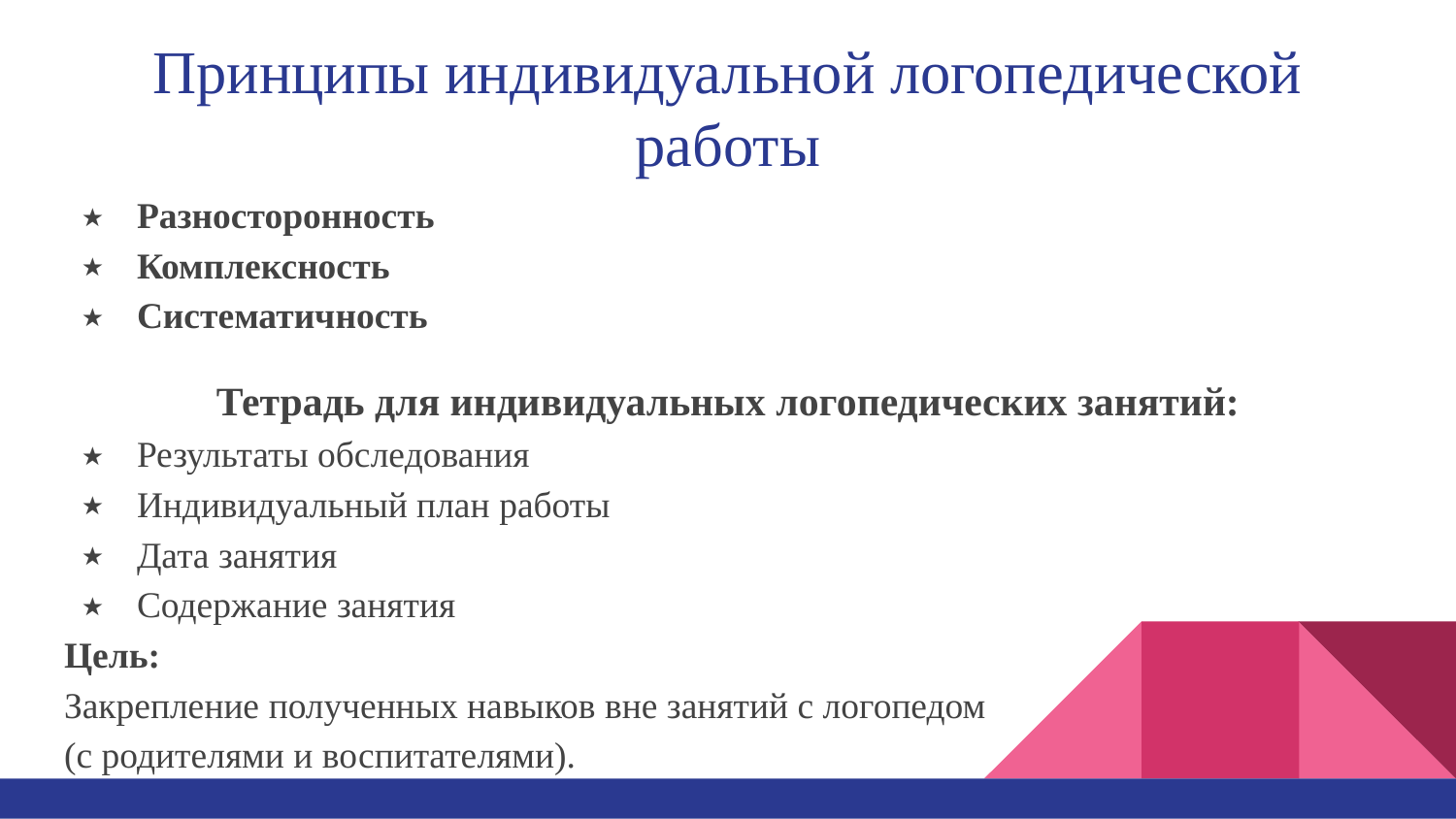

# Принципы индивидуальной логопедической работы
Разносторонность
Комплексность
Систематичность
Тетрадь для индивидуальных логопедических занятий:
Результаты обследования
Индивидуальный план работы
Дата занятия
Содержание занятия
Цель:
Закрепление полученных навыков вне занятий с логопедом
(с родителями и воспитателями).